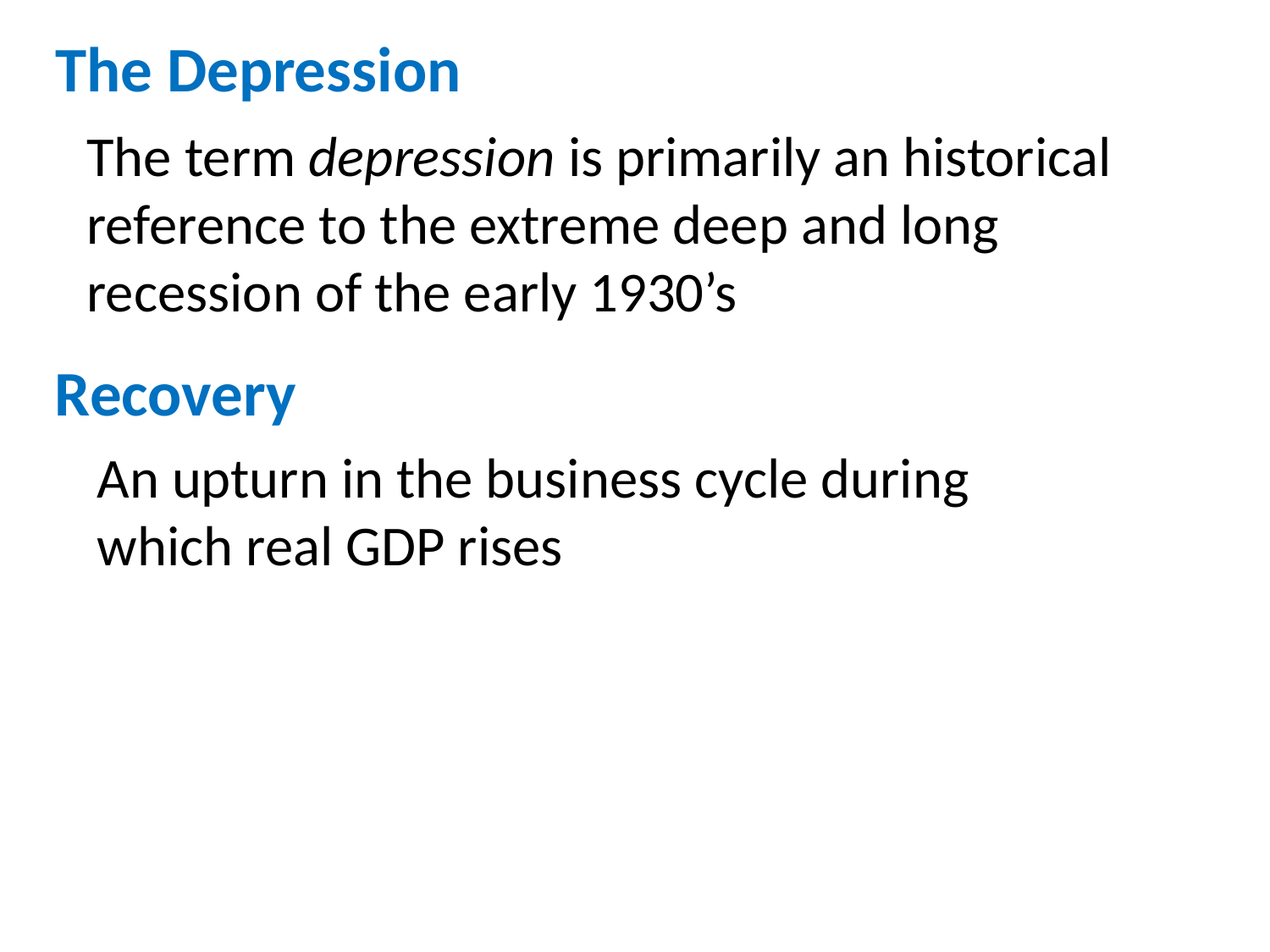

# The Depression
The term depression is primarily an historical reference to the extreme deep and long recession of the early 1930’s
Recovery
An upturn in the business cycle during which real GDP rises